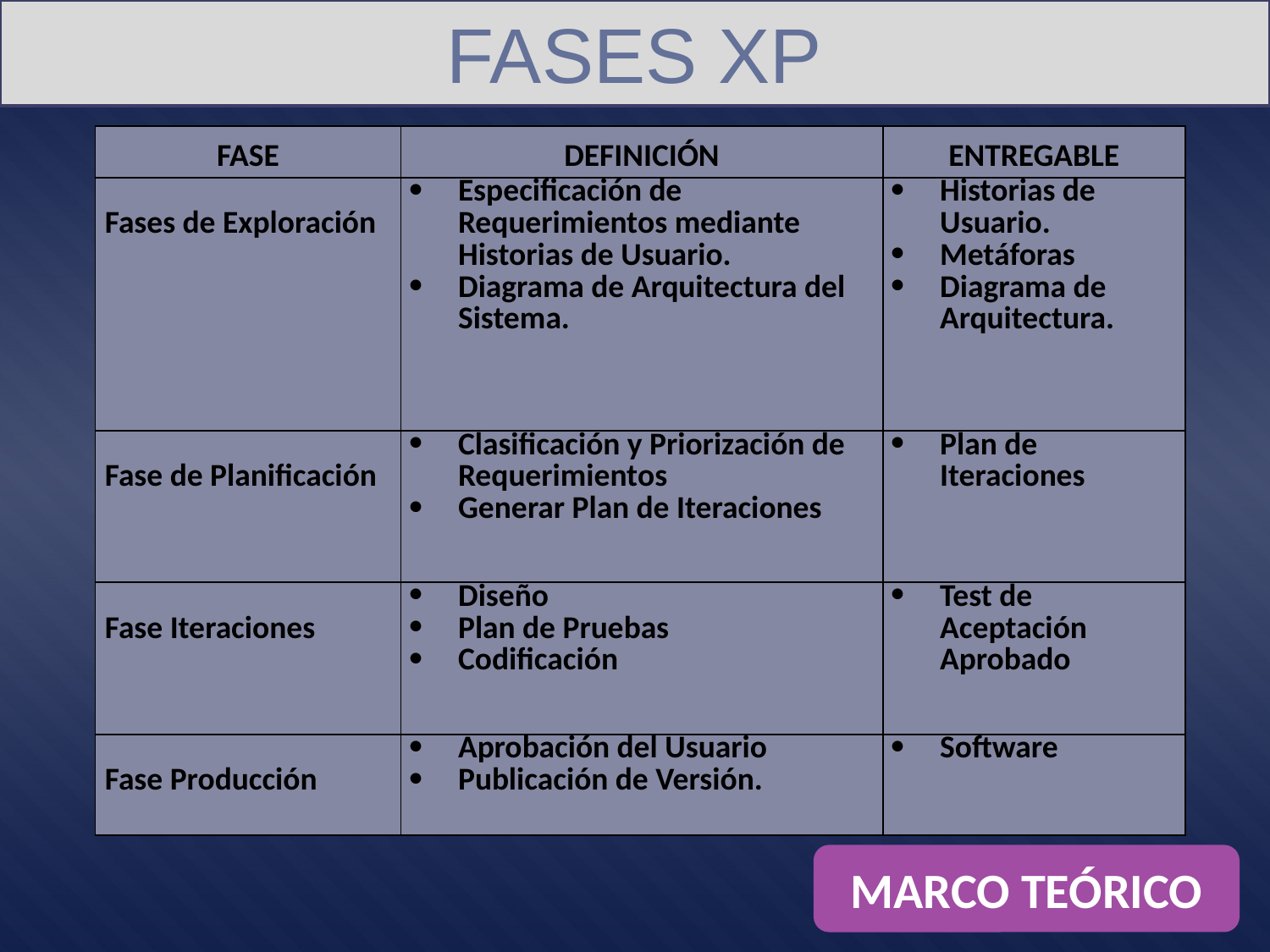

FASES XP
| FASE | DEFINICIÓN | ENTREGABLE |
| --- | --- | --- |
| Fases de Exploración | Especificación de Requerimientos mediante Historias de Usuario. Diagrama de Arquitectura del Sistema. | Historias de Usuario. Metáforas Diagrama de Arquitectura. |
| Fase de Planificación | Clasificación y Priorización de Requerimientos Generar Plan de Iteraciones | Plan de Iteraciones |
| Fase Iteraciones | Diseño Plan de Pruebas Codificación | Test de Aceptación Aprobado |
| Fase Producción | Aprobación del Usuario Publicación de Versión. | Software |
MARCO TEÓRICO